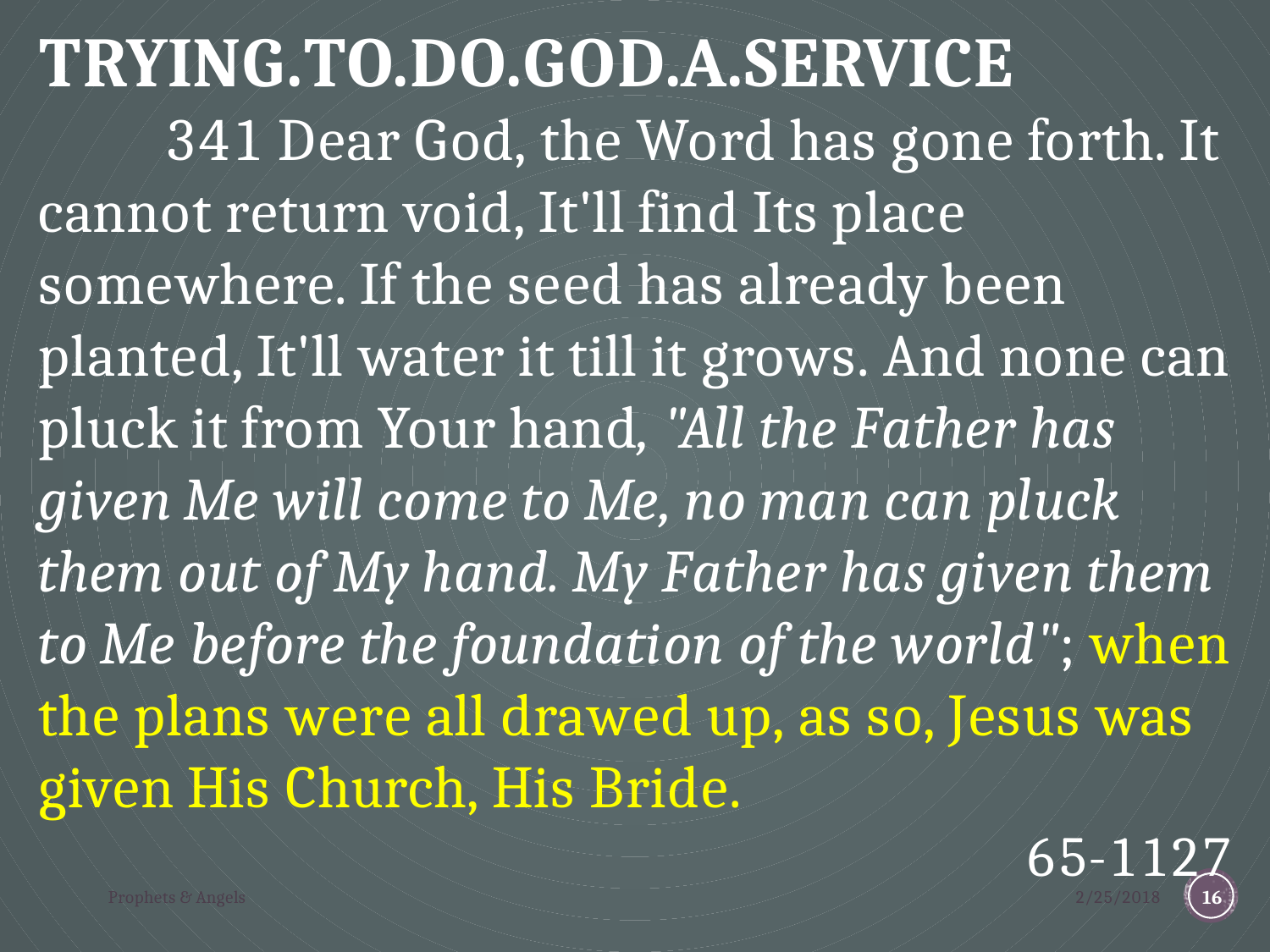

TRYING.TO.DO.GOD.A.SERVICE
	341 Dear God, the Word has gone forth. It cannot return void, It'll find Its place somewhere. If the seed has already been planted, It'll water it till it grows. And none can pluck it from Your hand, "All the Father has given Me will come to Me, no man can pluck them out of My hand. My Father has given them to Me before the foundation of the world"; when the plans were all drawed up, as so, Jesus was given His Church, His Bride.
65-1127
Prophets & Angels
2/25/2018
16